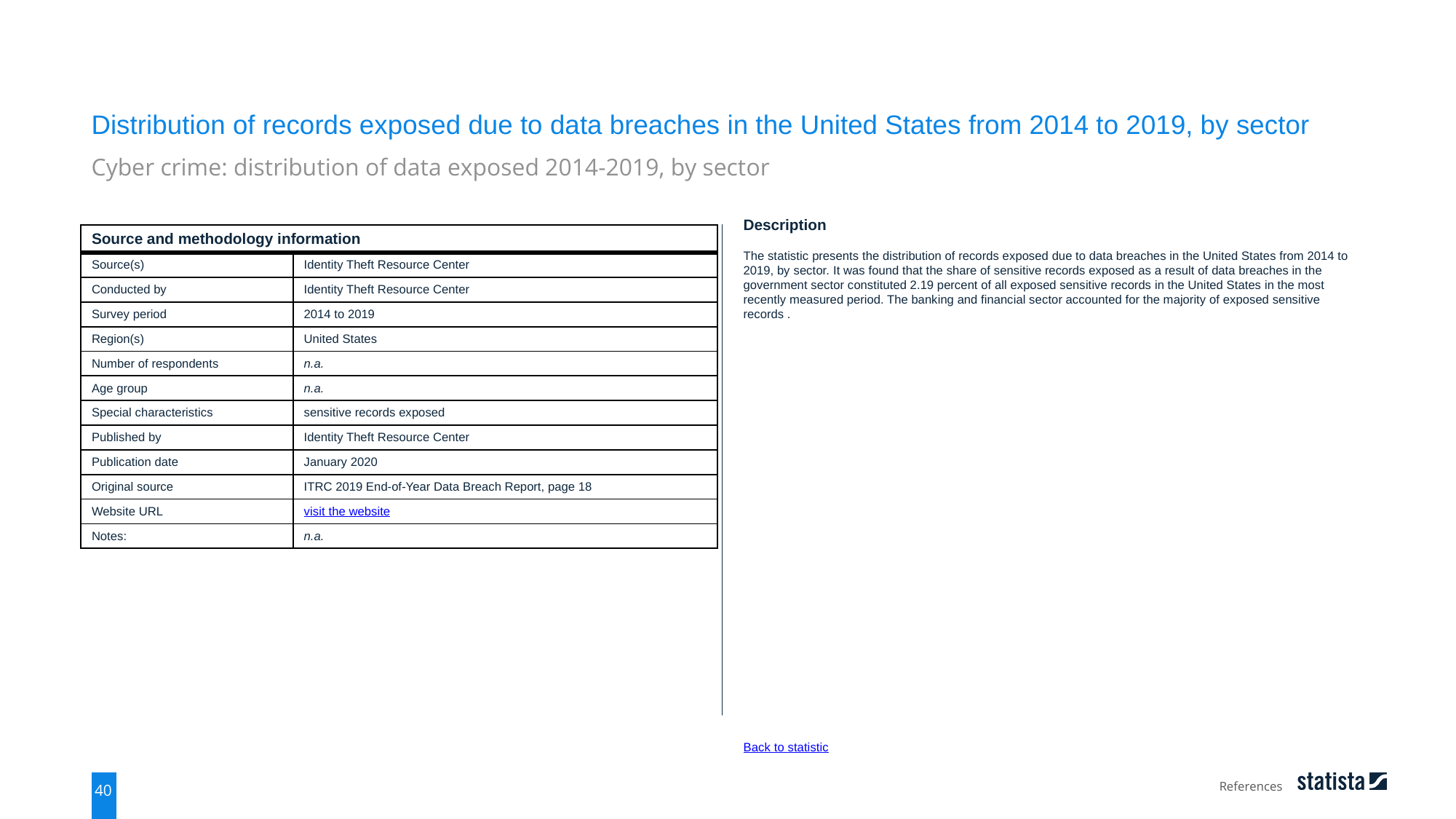

Distribution of records exposed due to data breaches in the United States from 2014 to 2019, by sector
Cyber crime: distribution of data exposed 2014-2019, by sector
| Source and methodology information |  |
| --- | --- |
| Source(s) | Identity Theft Resource Center |
| Conducted by | Identity Theft Resource Center |
| Survey period | 2014 to 2019 |
| Region(s) | United States |
| Number of respondents | n.a. |
| Age group | n.a. |
| Special characteristics | sensitive records exposed |
| Published by | Identity Theft Resource Center |
| Publication date | January 2020 |
| Original source | ITRC 2019 End-of-Year Data Breach Report, page 18 |
| Website URL | visit the website |
| Notes: | n.a. |

Description

The statistic presents the distribution of records exposed due to data breaches in the United States from 2014 to 2019, by sector. It was found that the share of sensitive records exposed as a result of data breaches in the government sector constituted 2.19 percent of all exposed sensitive records in the United States in the most recently measured period. The banking and financial sector accounted for the majority of exposed sensitive records .
Back to statistic
References

40